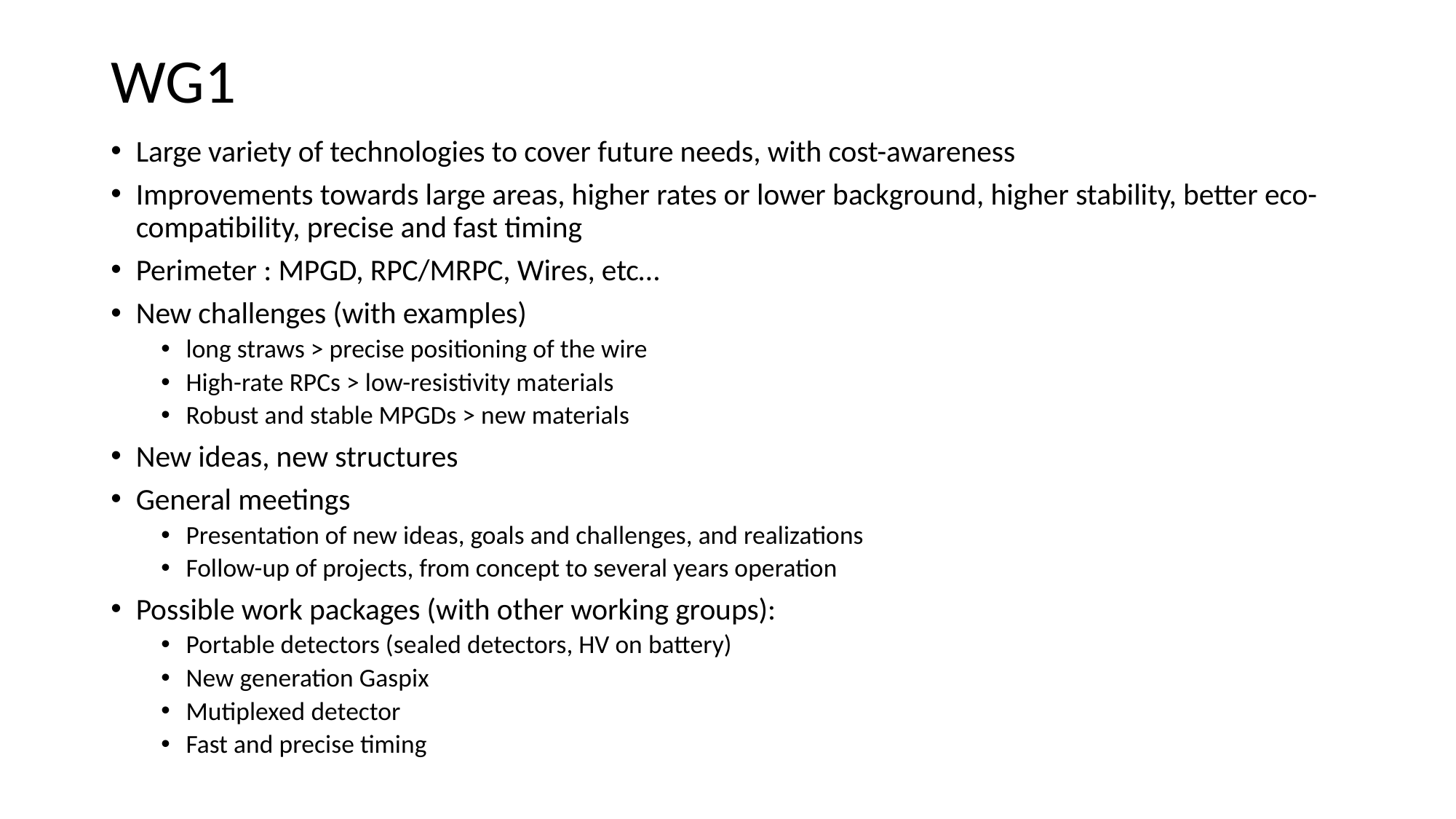

# WG1
Large variety of technologies to cover future needs, with cost-awareness
Improvements towards large areas, higher rates or lower background, higher stability, better eco-compatibility, precise and fast timing
Perimeter : MPGD, RPC/MRPC, Wires, etc…
New challenges (with examples)
long straws > precise positioning of the wire
High-rate RPCs > low-resistivity materials
Robust and stable MPGDs > new materials
New ideas, new structures
General meetings
Presentation of new ideas, goals and challenges, and realizations
Follow-up of projects, from concept to several years operation
Possible work packages (with other working groups):
Portable detectors (sealed detectors, HV on battery)
New generation Gaspix
Mutiplexed detector
Fast and precise timing